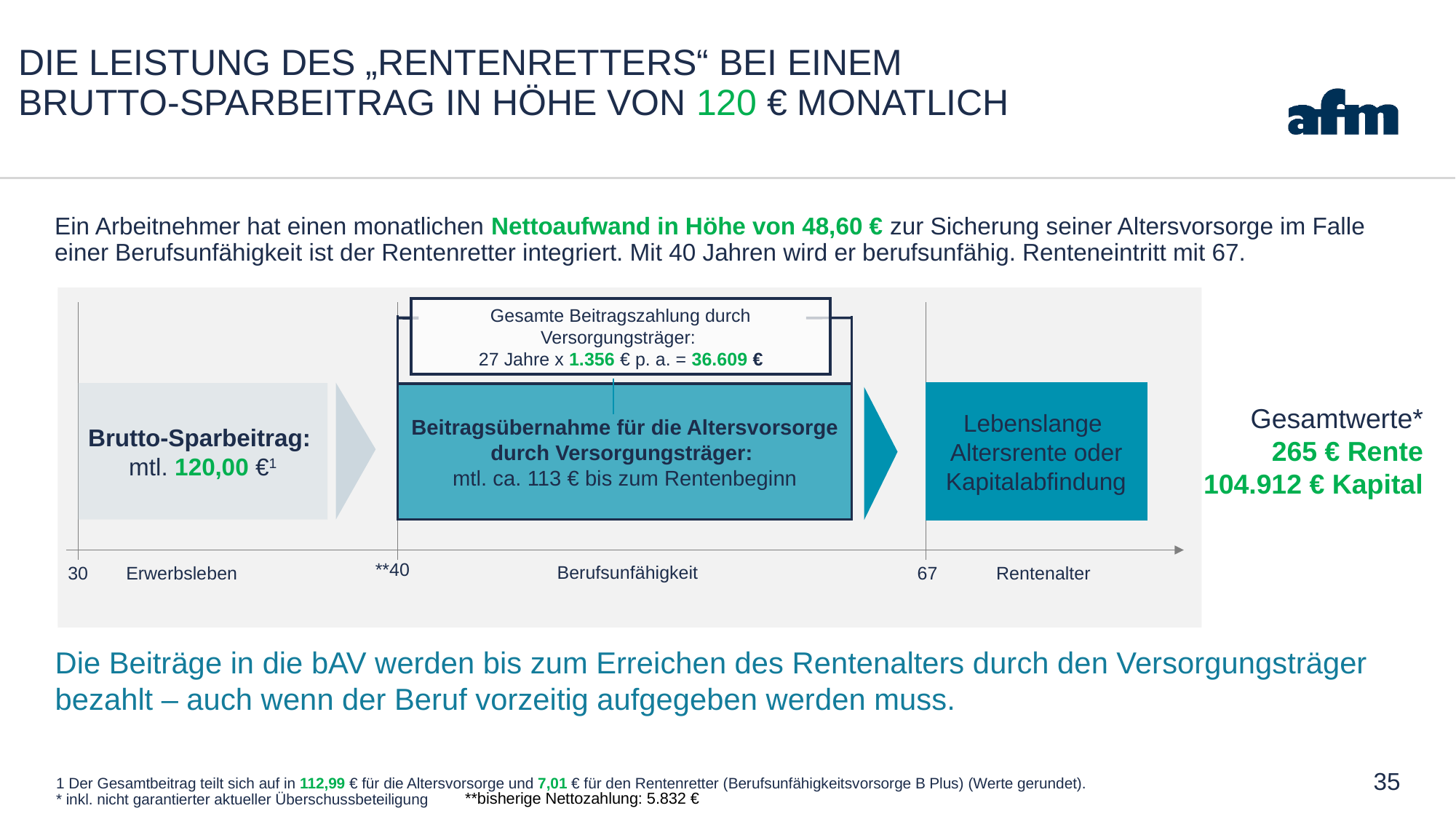

# DIE LEISTUNG DES „RENTENRETTERS“ BEI EINEM BRUTTO-SPARBEITRAG IN HÖHE VON 120 € MONATLICH
Ein Arbeitnehmer hat einen monatlichen Nettoaufwand in Höhe von 48,60 € zur Sicherung seiner Altersvorsorge im Falle einer Berufsunfähigkeit ist der Rentenretter integriert. Mit 40 Jahren wird er berufsunfähig. Renteneintritt mit 67.

Gesamte Beitragszahlung durch Versorgungsträger:
27 Jahre x 1.356 € p. a. = 36.609 €
Brutto-Sparbeitrag:
mtl. 120,00 €1
Lebenslange
Altersrente oder
Kapitalabfindung
Beitragsübernahme für die Altersvorsorge
durch Versorgungsträger:
mtl. ca. 113 € bis zum Rentenbeginn
Gesamtwerte*
265 € Rente
104.912 € Kapital

**40
Berufsunfähigkeit
30
67
Erwerbsleben
Rentenalter
Die Beiträge in die bAV werden bis zum Erreichen des Rentenalters durch den Versorgungsträger bezahlt – auch wenn der Beruf vorzeitig aufgegeben werden muss.

35
1 Der Gesamtbeitrag teilt sich auf in 112,99 € für die Altersvorsorge und 7,01 € für den Rentenretter (Berufsunfähigkeitsvorsorge B Plus) (Werte gerundet).
* inkl. nicht garantierter aktueller Überschussbeteiligung

**bisherige Nettozahlung: 5.832 €